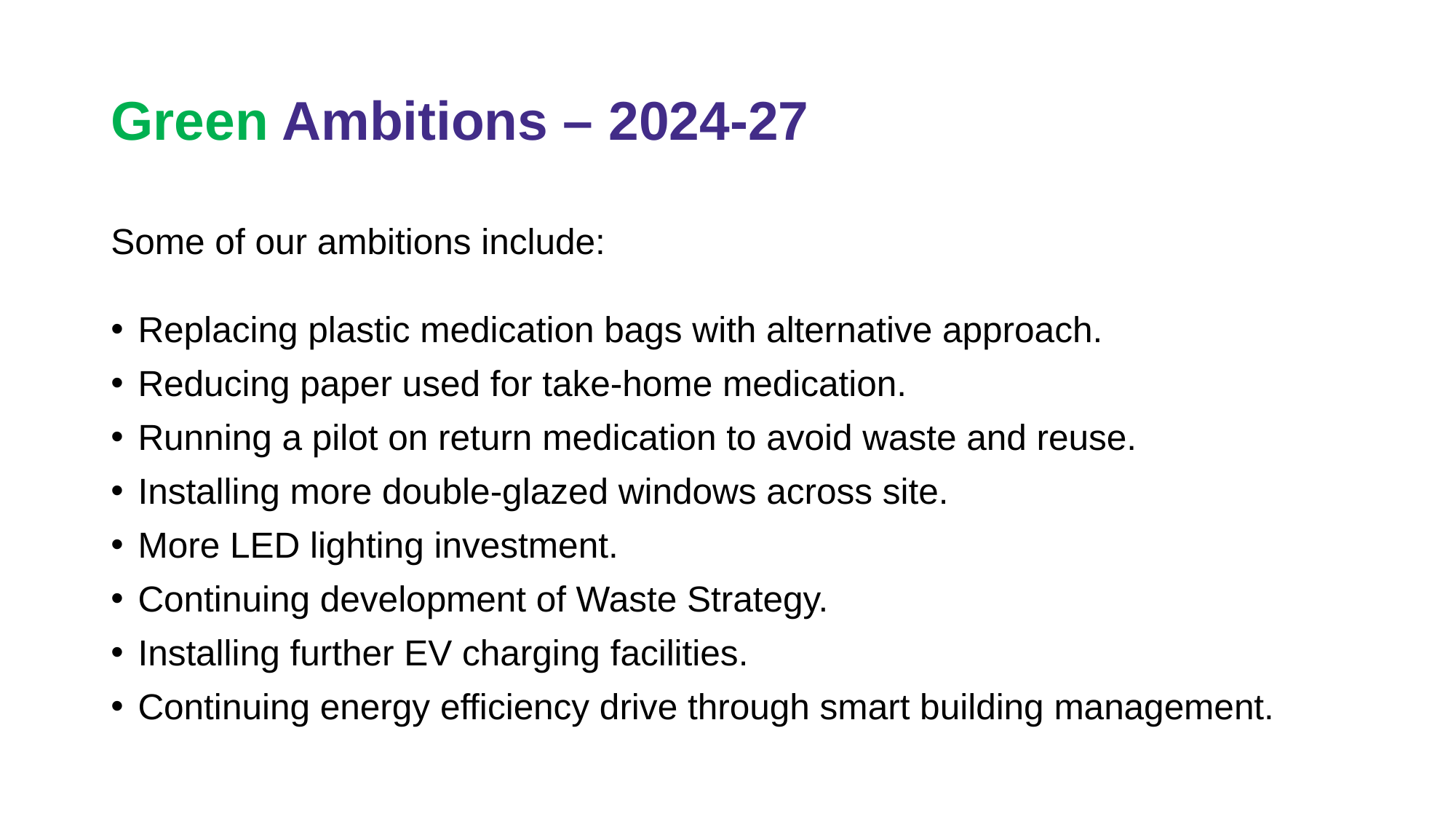

# Green Ambitions – 2024-27
Some of our ambitions include:

Replacing plastic medication bags with alternative approach.
Reducing paper used for take-home medication.
Running a pilot on return medication to avoid waste and reuse.
Installing more double-glazed windows across site.
More LED lighting investment.
Continuing development of Waste Strategy.
Installing further EV charging facilities.
Continuing energy efficiency drive through smart building management.